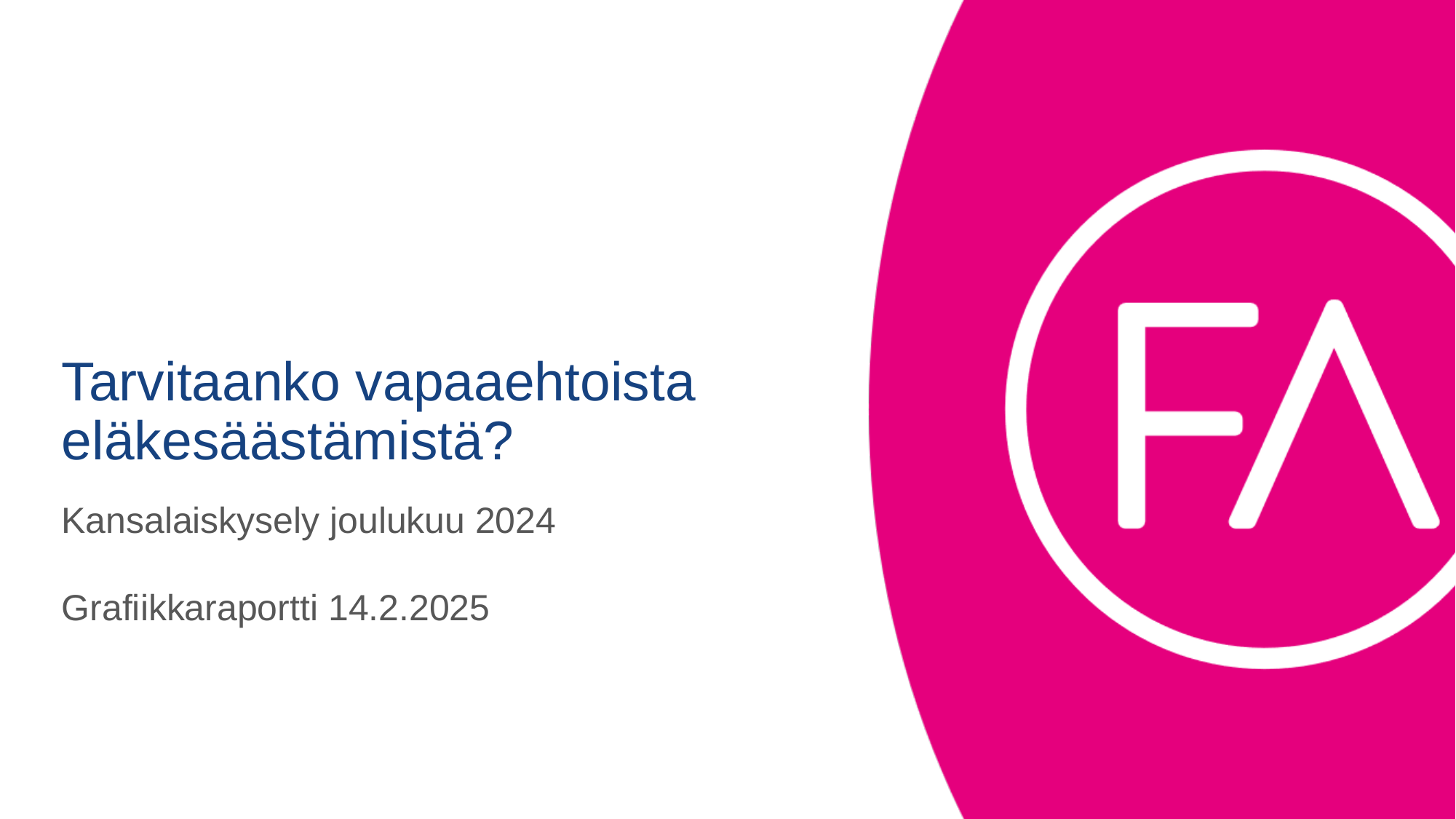

# Tarvitaanko vapaaehtoista eläkesäästämistä?
Kansalaiskysely joulukuu 2024
Grafiikkaraportti 14.2.2025